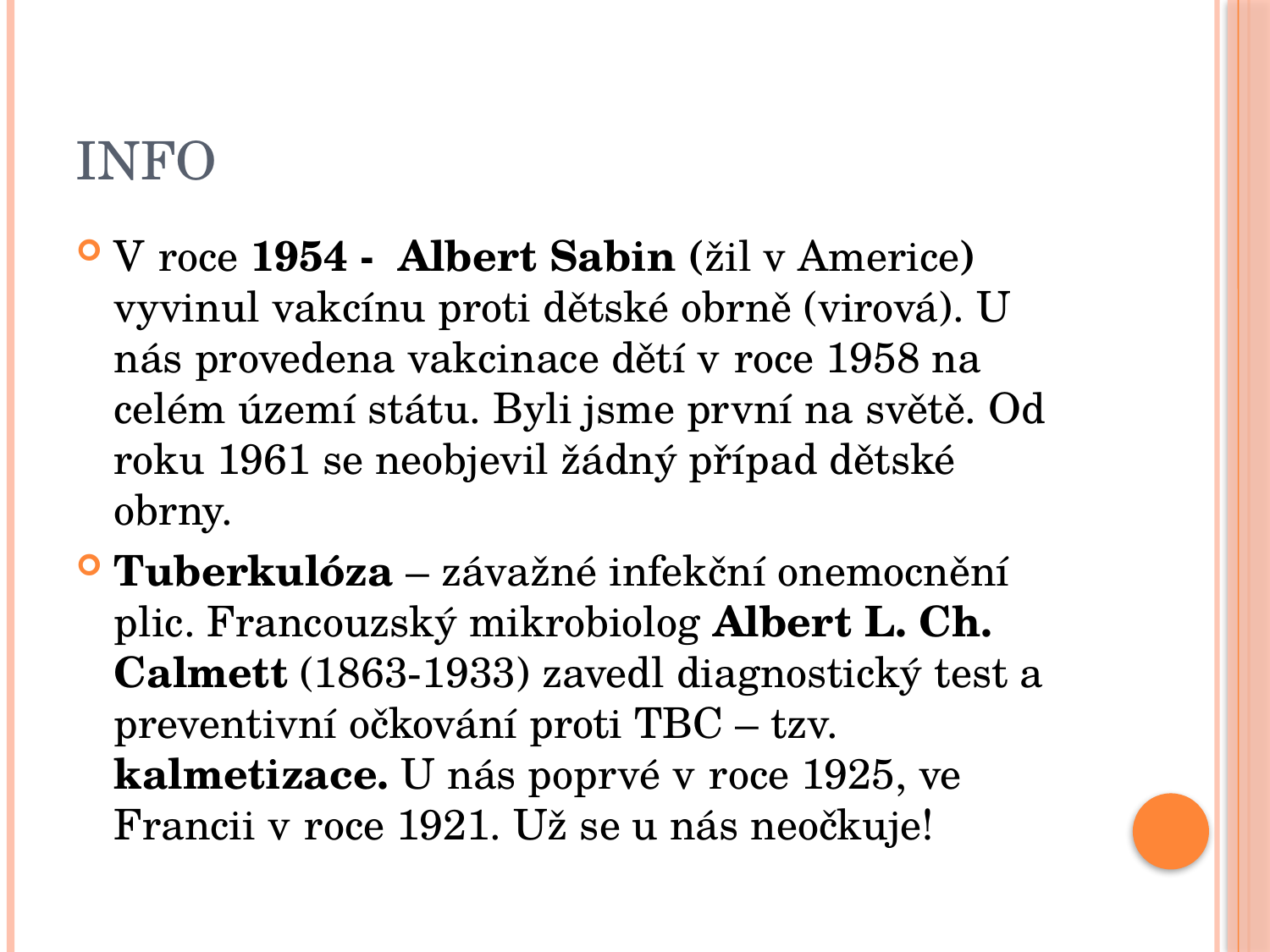

# Info
V roce 1954 -  Albert Sabin (žil v Americe) vyvinul vakcínu proti dětské obrně (virová). U nás provedena vakcinace dětí v roce 1958 na celém území státu. Byli jsme první na světě. Od roku 1961 se neobjevil žádný případ dětské obrny.
Tuberkulóza – závažné infekční onemocnění plic. Francouzský mikrobiolog Albert L. Ch. Calmett (1863-1933) zavedl diagnostický test a preventivní očkování proti TBC – tzv. kalmetizace. U nás poprvé v roce 1925, ve Francii v roce 1921. Už se u nás neočkuje!